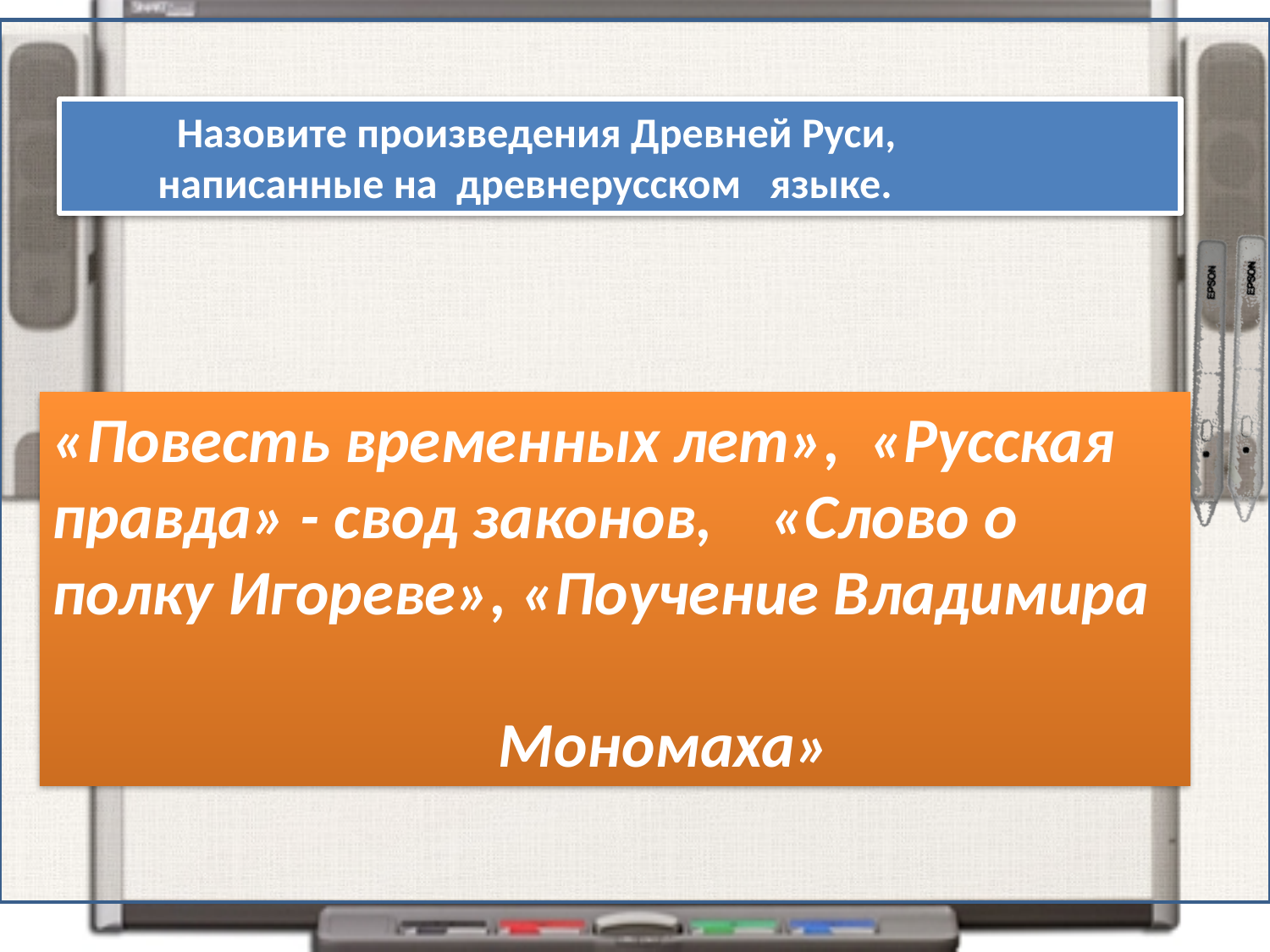

Назовите произведения Древней Руси,
         написанные на  древнерусском   языке.
«Повесть временных лет»,  «Русская правда» - свод законов,    «Слово о полку Игореве», «Поучение Владимира
                               Мономаха»